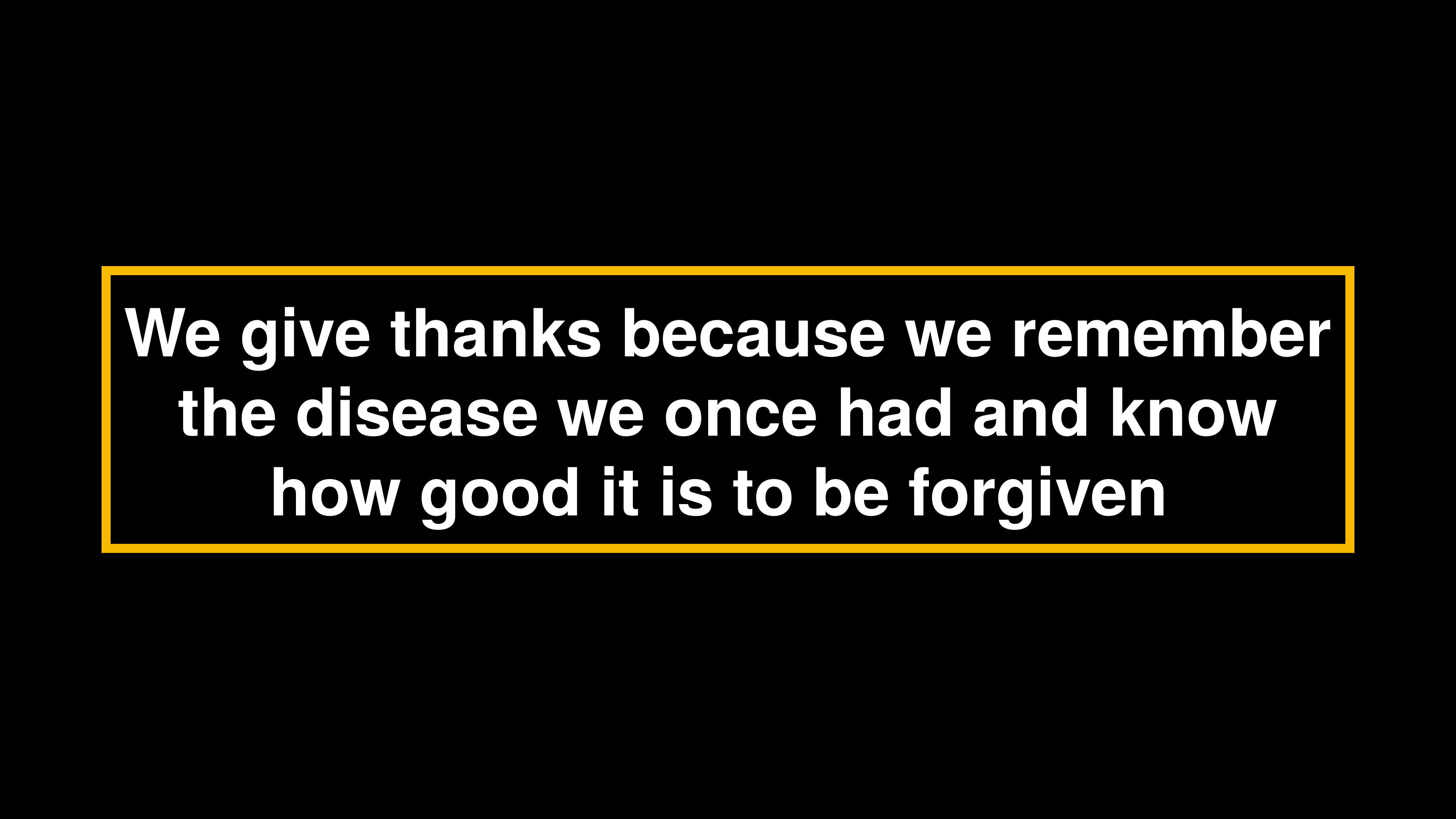

# We give thanks because we remember the disease we once had and know how good it is to be forgiven